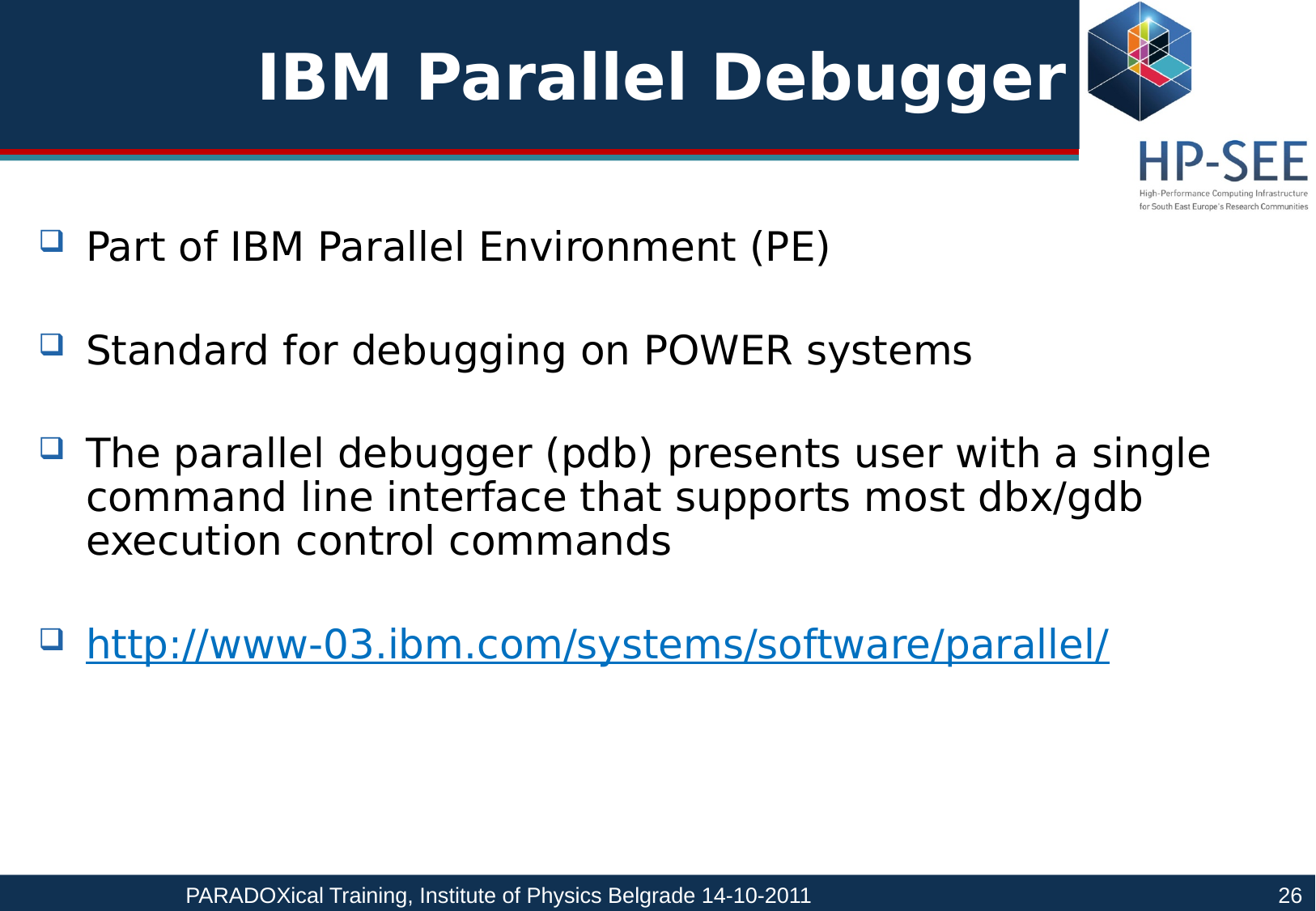

# IBM Parallel Debugger
Part of IBM Parallel Environment (PE)

Standard for debugging on POWER systems

The parallel debugger (pdb) presents user with a single command line interface that supports most dbx/gdb execution control commands

http://www-03.ibm.com/systems/software/parallel/

PARADOXical Training, Institute of Physics Belgrade 14-10-2011				26